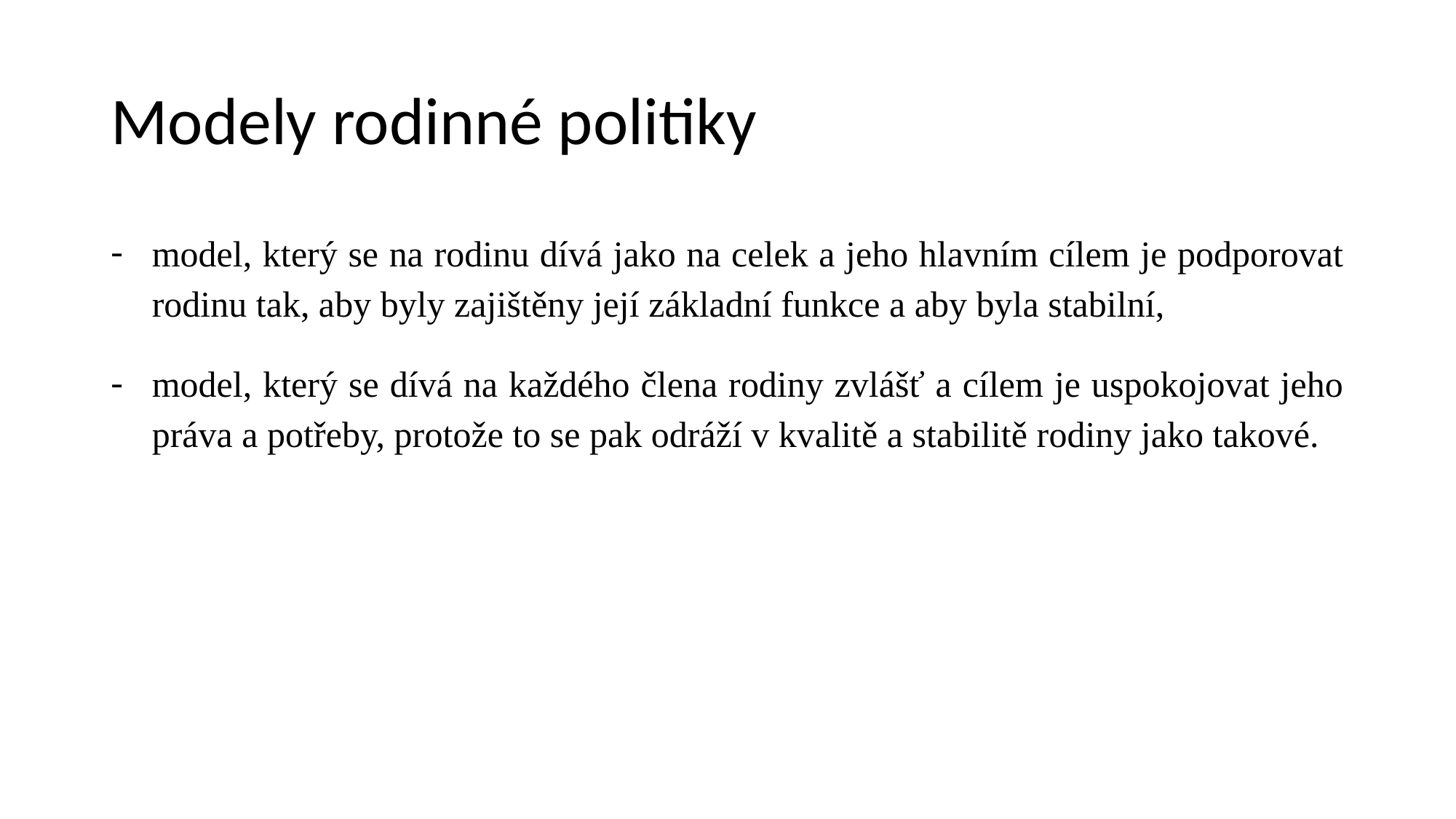

# Modely rodinné politiky
model, který se na rodinu dívá jako na celek a jeho hlavním cílem je podporovat rodinu tak, aby byly zajištěny její základní funkce a aby byla stabilní,
model, který se dívá na každého člena rodiny zvlášť a cílem je uspokojovat jeho práva a potřeby, protože to se pak odráží v kvalitě a stabilitě rodiny jako takové.